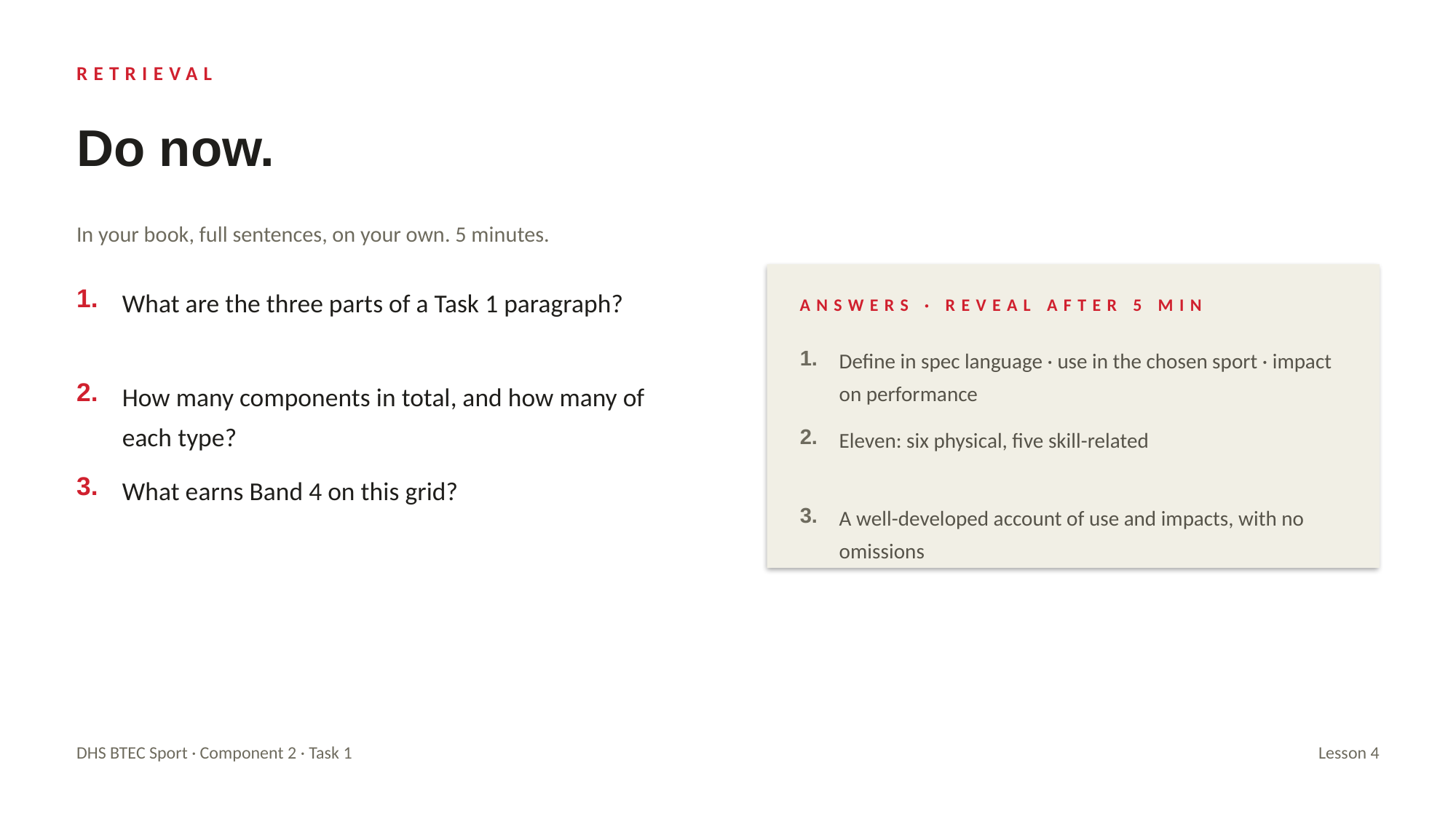

RETRIEVAL
Do now.
In your book, full sentences, on your own. 5 minutes.

1.
What are the three parts of a Task 1 paragraph?
ANSWERS · REVEAL AFTER 5 MIN
1.
Define in spec language · use in the chosen sport · impact on performance
2.
How many components in total, and how many of each type?
2.
Eleven: six physical, five skill-related
3.
What earns Band 4 on this grid?
3.
A well-developed account of use and impacts, with no omissions
DHS BTEC Sport · Component 2 · Task 1
Lesson 4